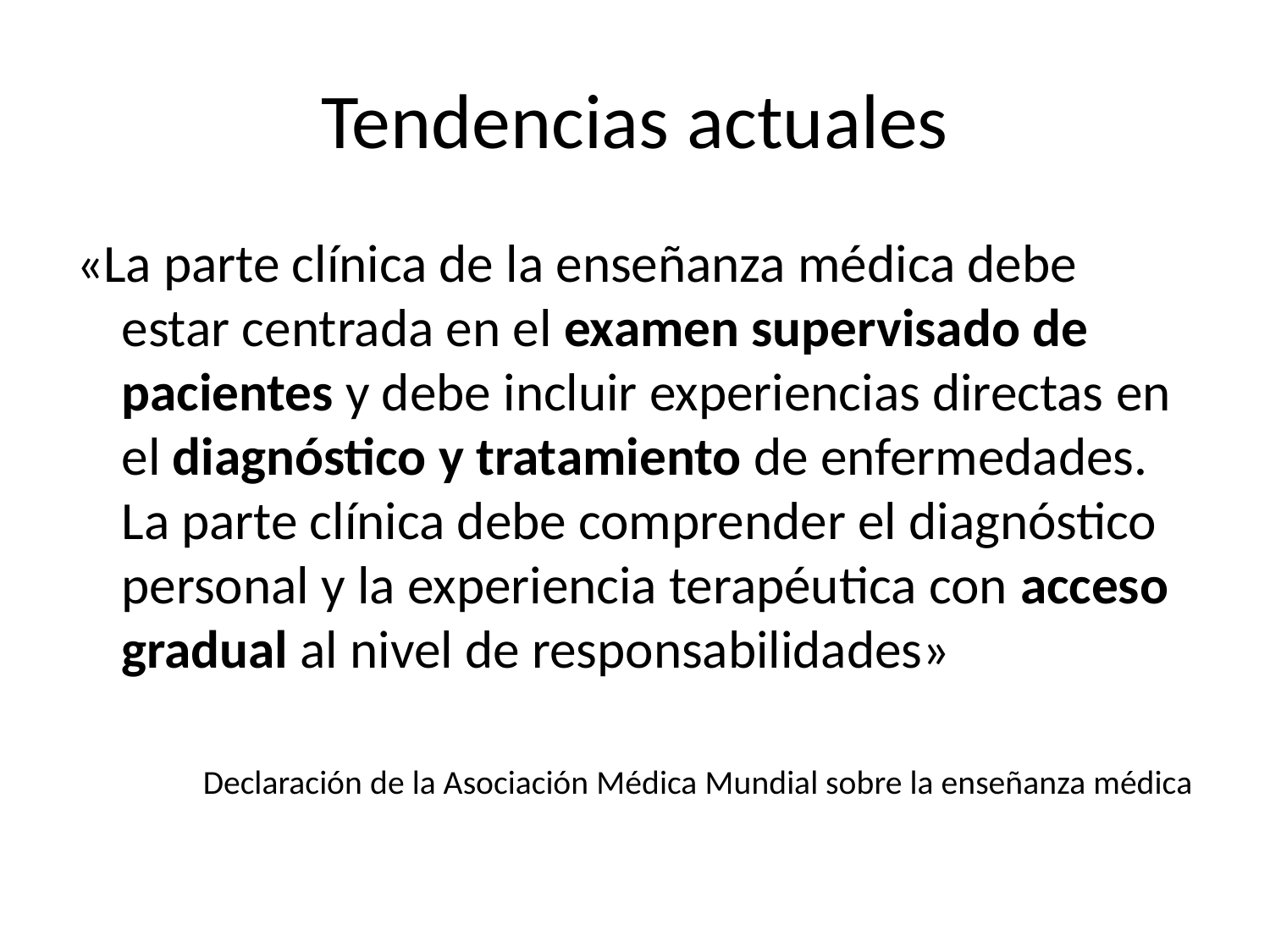

# Tendencias actuales
«La parte clínica de la enseñanza médica debe estar centrada en el examen supervisado de pacientes y debe incluir experiencias directas en el diagnóstico y tratamiento de enfermedades.  La parte clínica debe comprender el diagnóstico personal y la experiencia terapéutica con acceso gradual al nivel de responsabilidades»

Declaración de la Asociación Médica Mundial sobre la enseñanza médica